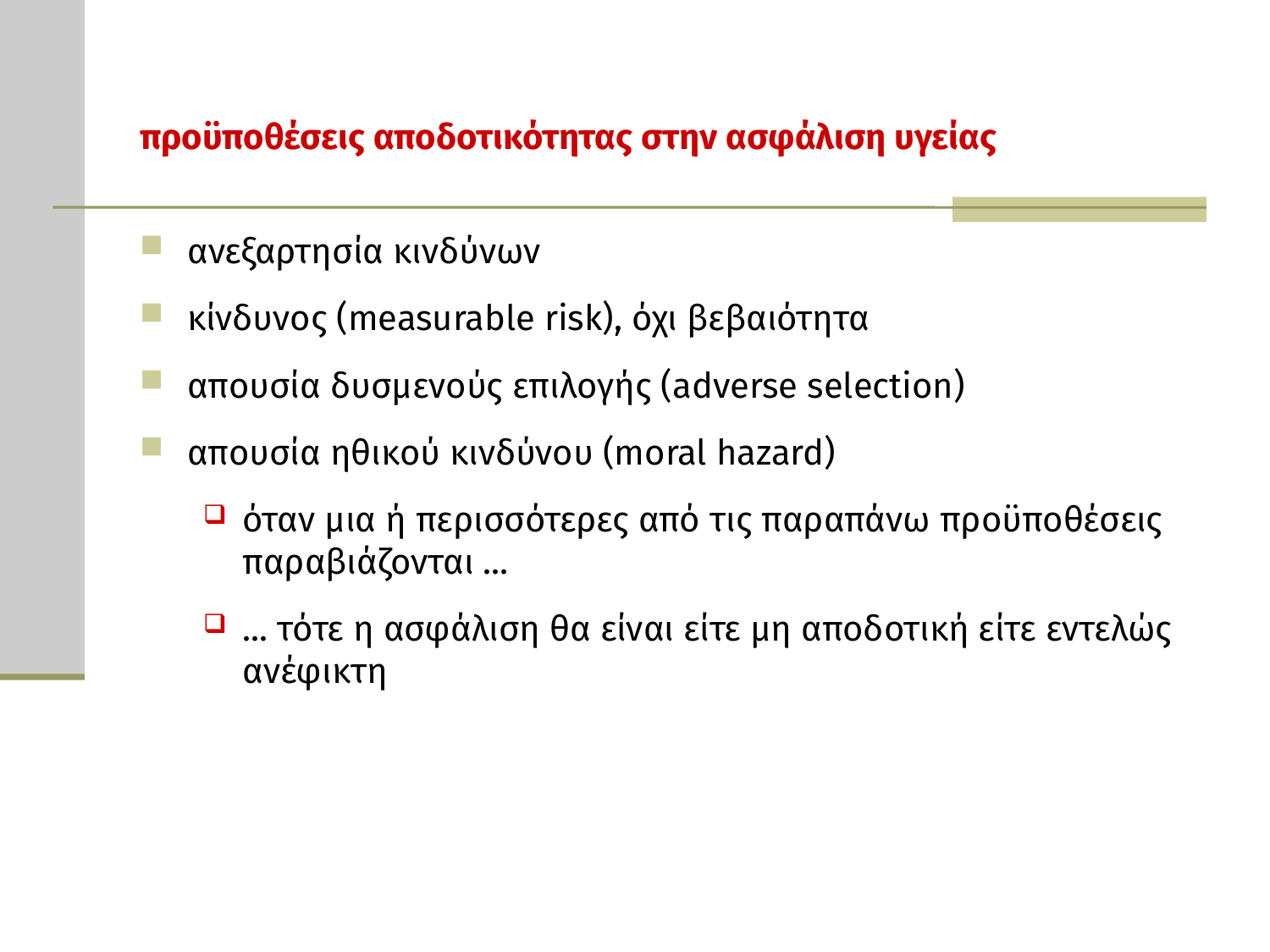

# προϋποθέσεις αποδοτικότητας στην ασφάλιση υγείας
ανεξαρτησία κινδύνων
κίνδυνος (measurable risk), όχι βεβαιότητα
απουσία δυσμενούς επιλογής (adverse selection)
απουσία ηθικού κινδύνου (moral hazard)
όταν μια ή περισσότερες από τις παραπάνω προϋποθέσεις παραβιάζονται ...
... τότε η ασφάλιση θα είναι είτε μη αποδοτική είτε εντελώς ανέφικτη